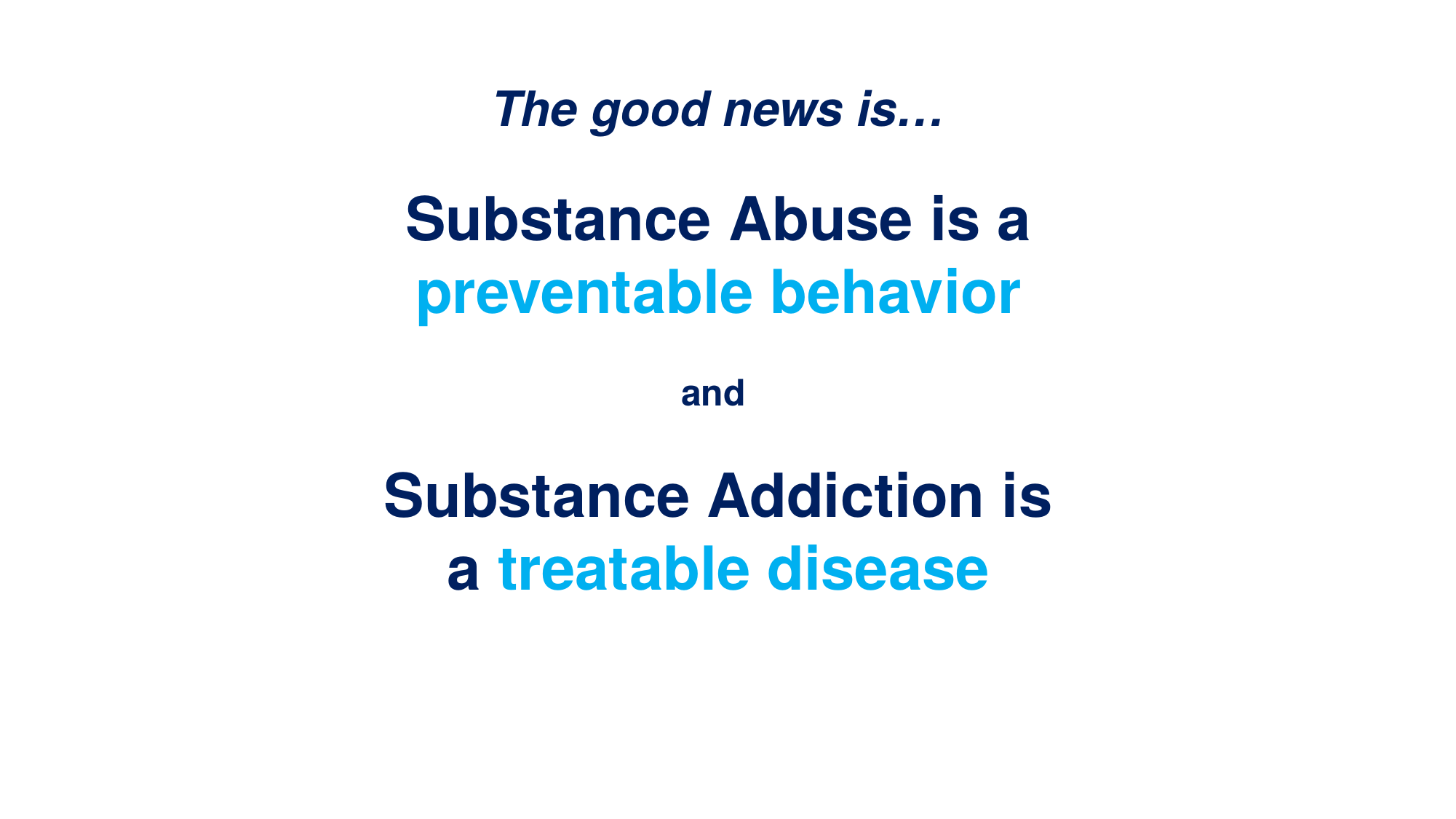

The good news is…

Substance Abuse is a
preventable behavior

and

Substance Addiction is
a treatable disease